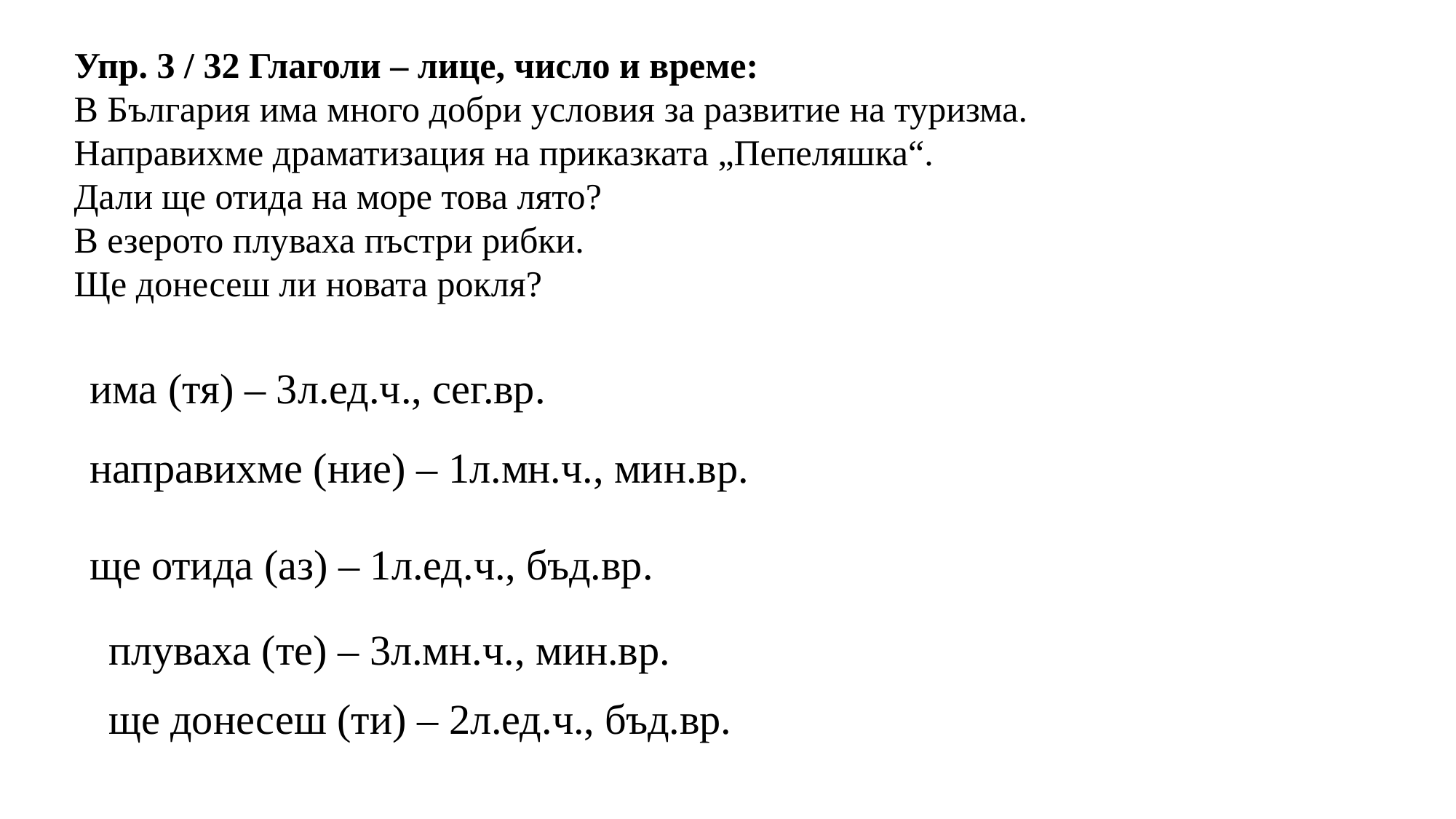

Упр. 3 / 32 Глаголи – лице, число и време:
В България има много добри условия за развитие на туризма.
Направихме драматизация на приказката „Пепеляшка“.
Дали ще отида на море това лято?
В езерото плуваха пъстри рибки.
Ще донесеш ли новата рокля?
има (тя) – 3л.ед.ч., сег.вр.
направихме (ние) – 1л.мн.ч., мин.вр.
ще отида (аз) – 1л.ед.ч., бъд.вр.
плуваха (те) – 3л.мн.ч., мин.вр.
ще донесеш (ти) – 2л.ед.ч., бъд.вр.